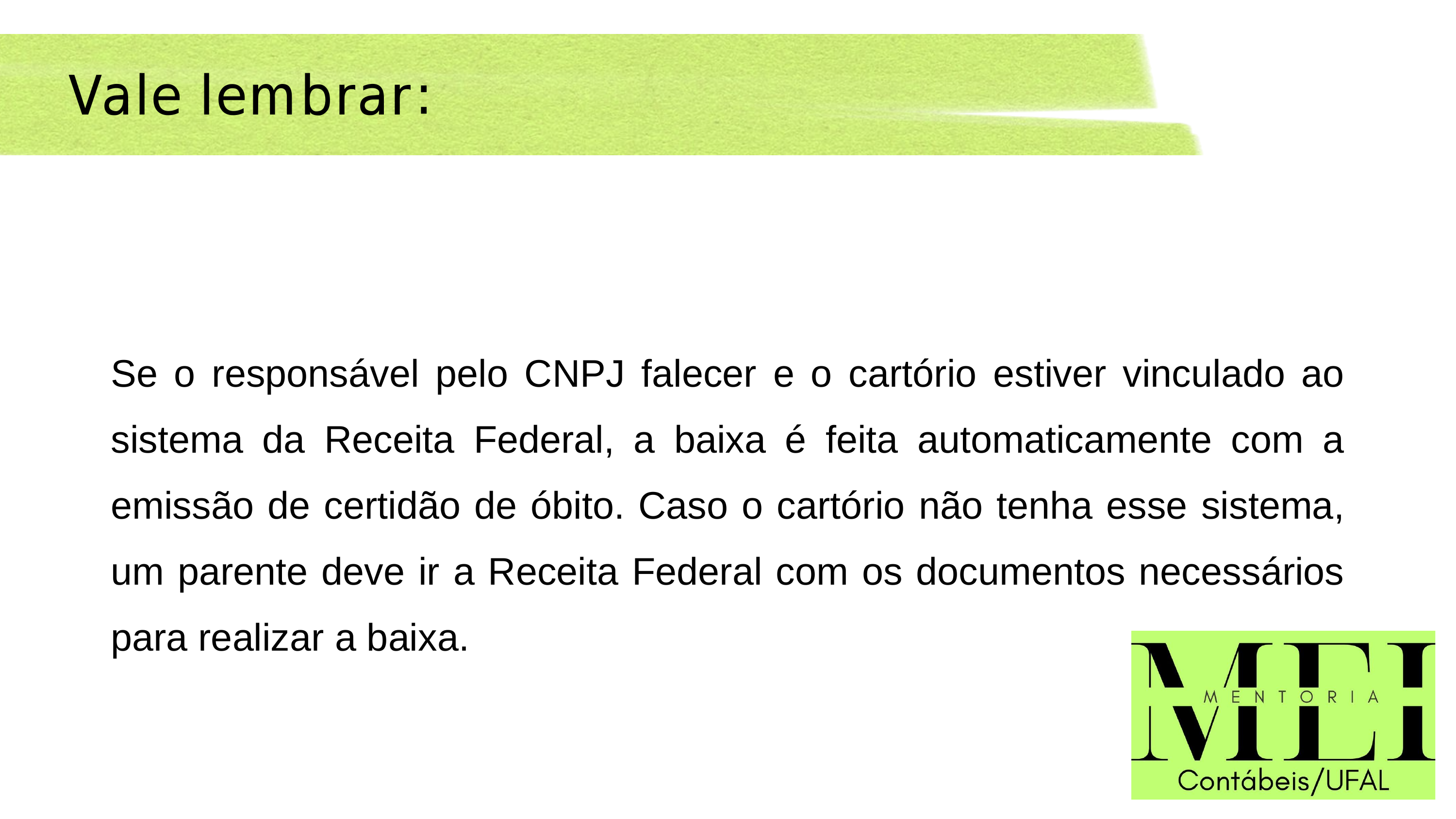

Vale lembrar:

Se o responsável pelo CNPJ falecer e o cartório estiver vinculado ao sistema da Receita Federal, a baixa é feita automaticamente com a emissão de certidão de óbito. Caso o cartório não tenha esse sistema, um parente deve ir a Receita Federal com os documentos necessários para realizar a baixa.